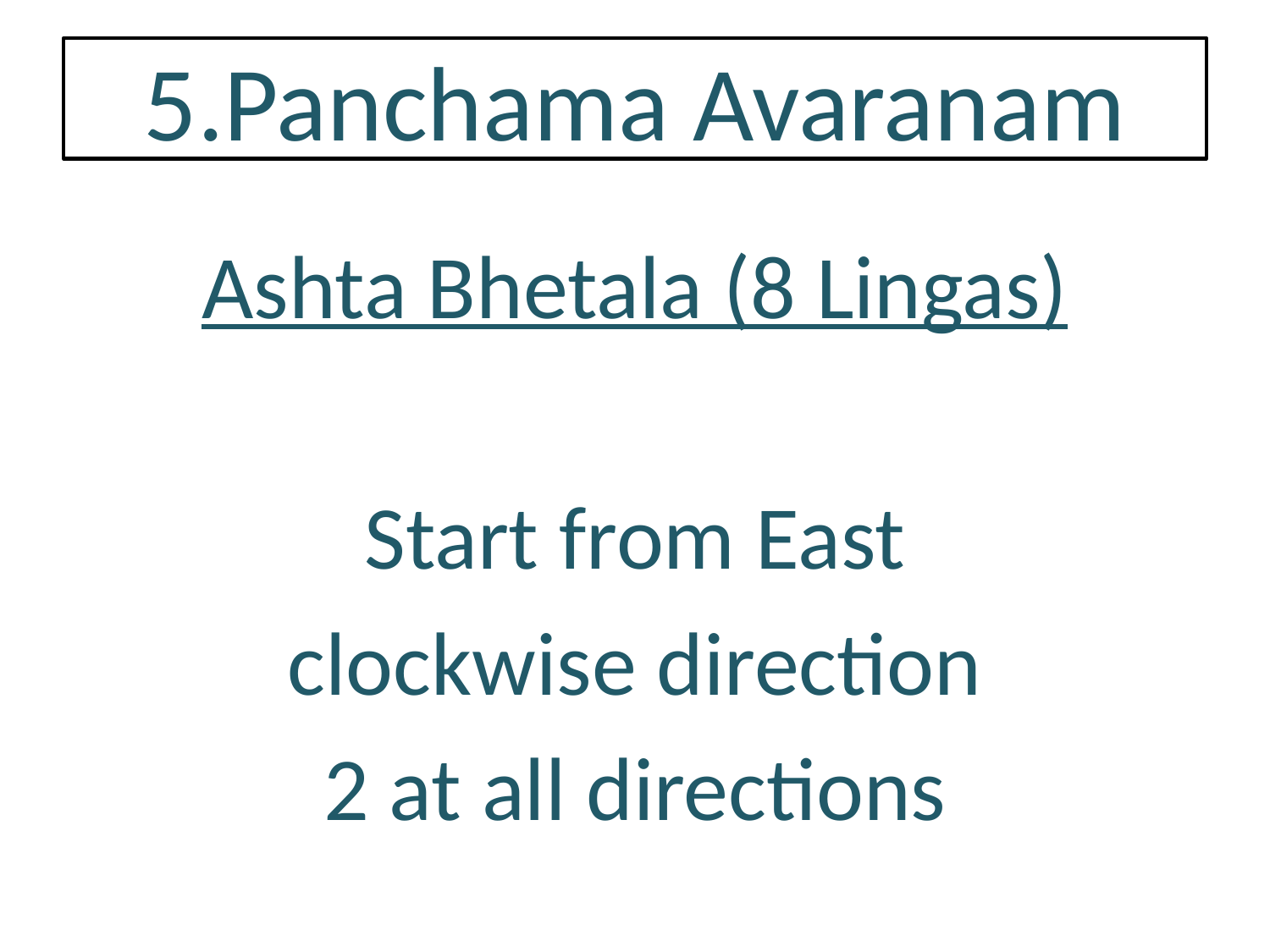

# 5.Panchama Avaranam
Ashta Bhetala (8 Lingas)

Start from East
clockwise direction
2 at all directions